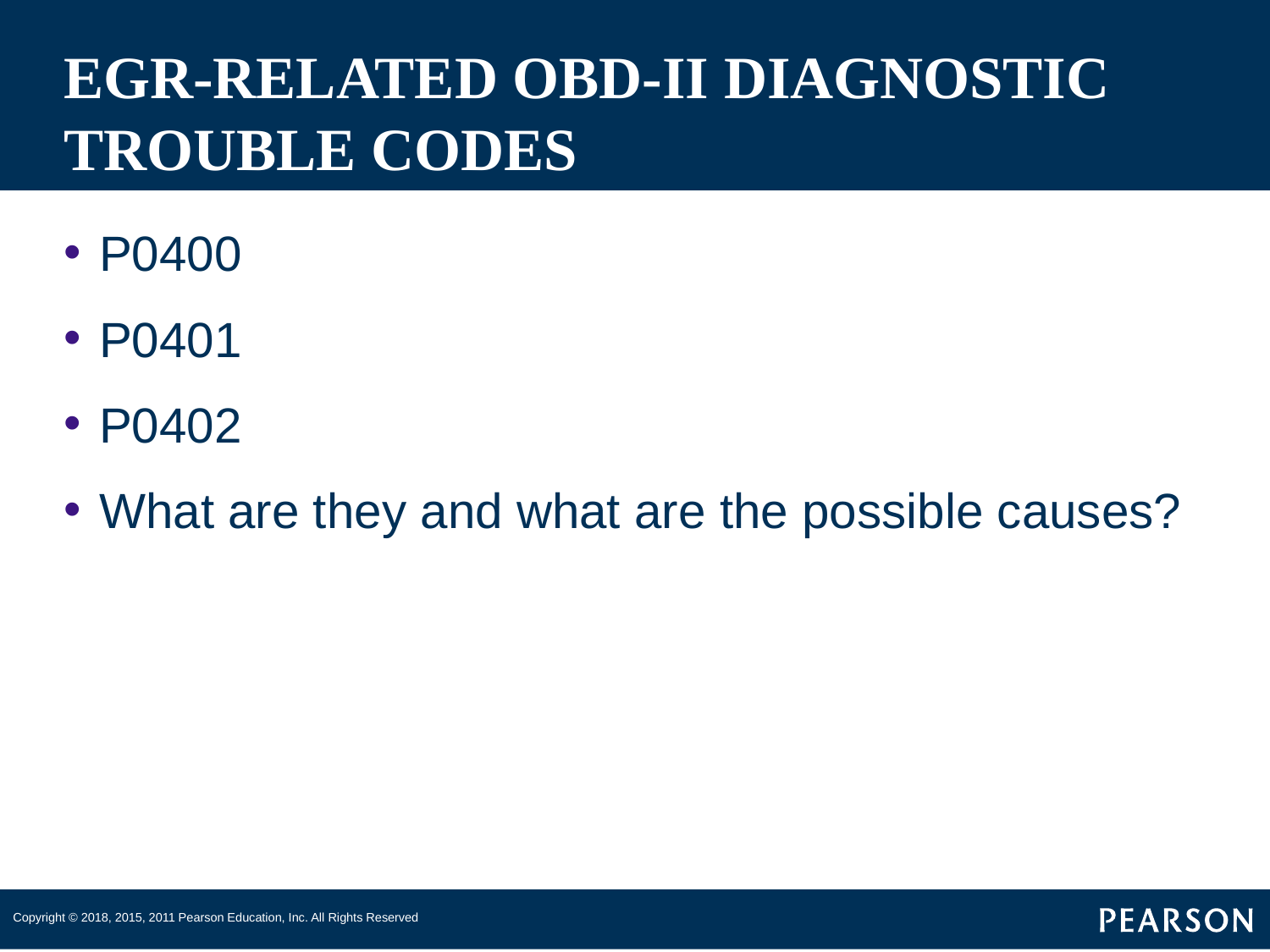

# EGR-RELATED OBD-II DIAGNOSTIC TROUBLE CODES
P0400
P0401
P0402
What are they and what are the possible causes?